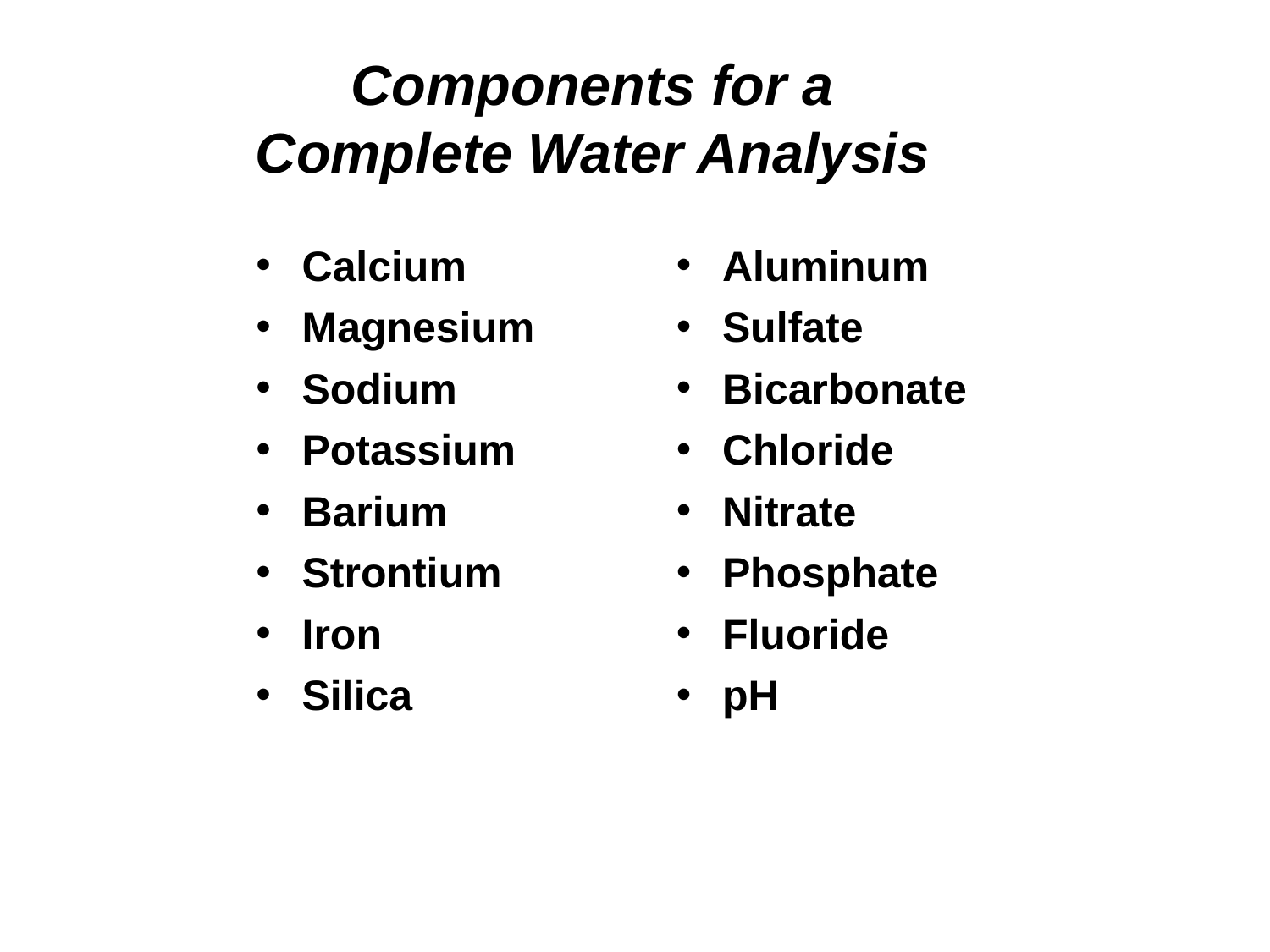

Components for a
Complete Water Analysis
Calcium
Magnesium
Sodium
Potassium
Barium
Strontium
Iron
Silica
Aluminum
Sulfate
Bicarbonate
Chloride
Nitrate
Phosphate
Fluoride
pH